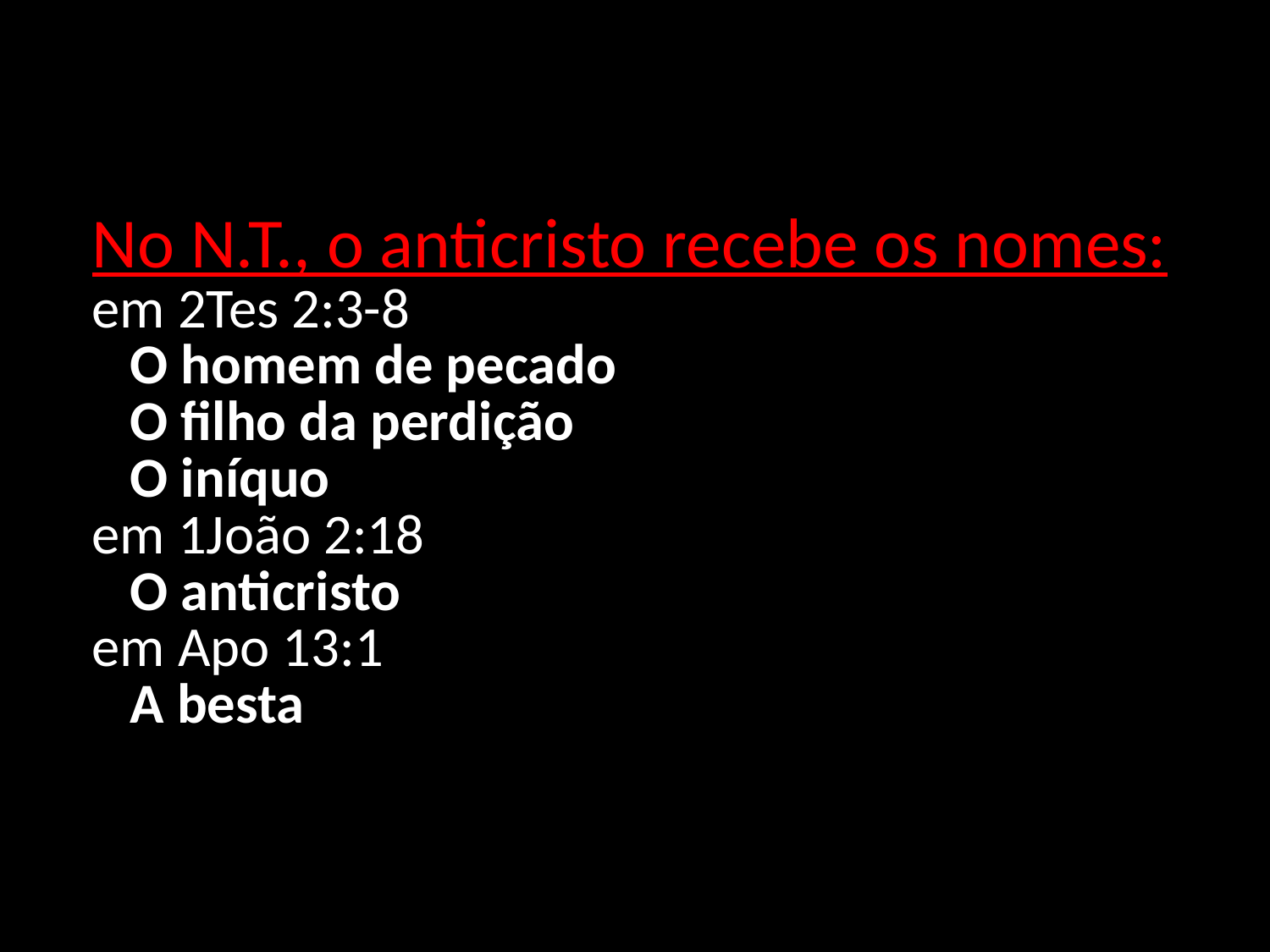

| No N.T., o anticristo recebe os nomes: em 2Tes 2:3-8    O homem de pecado    O filho da perdição    O iníquo em 1João 2:18    O anticristo em Apo 13:1    A besta |
| --- |